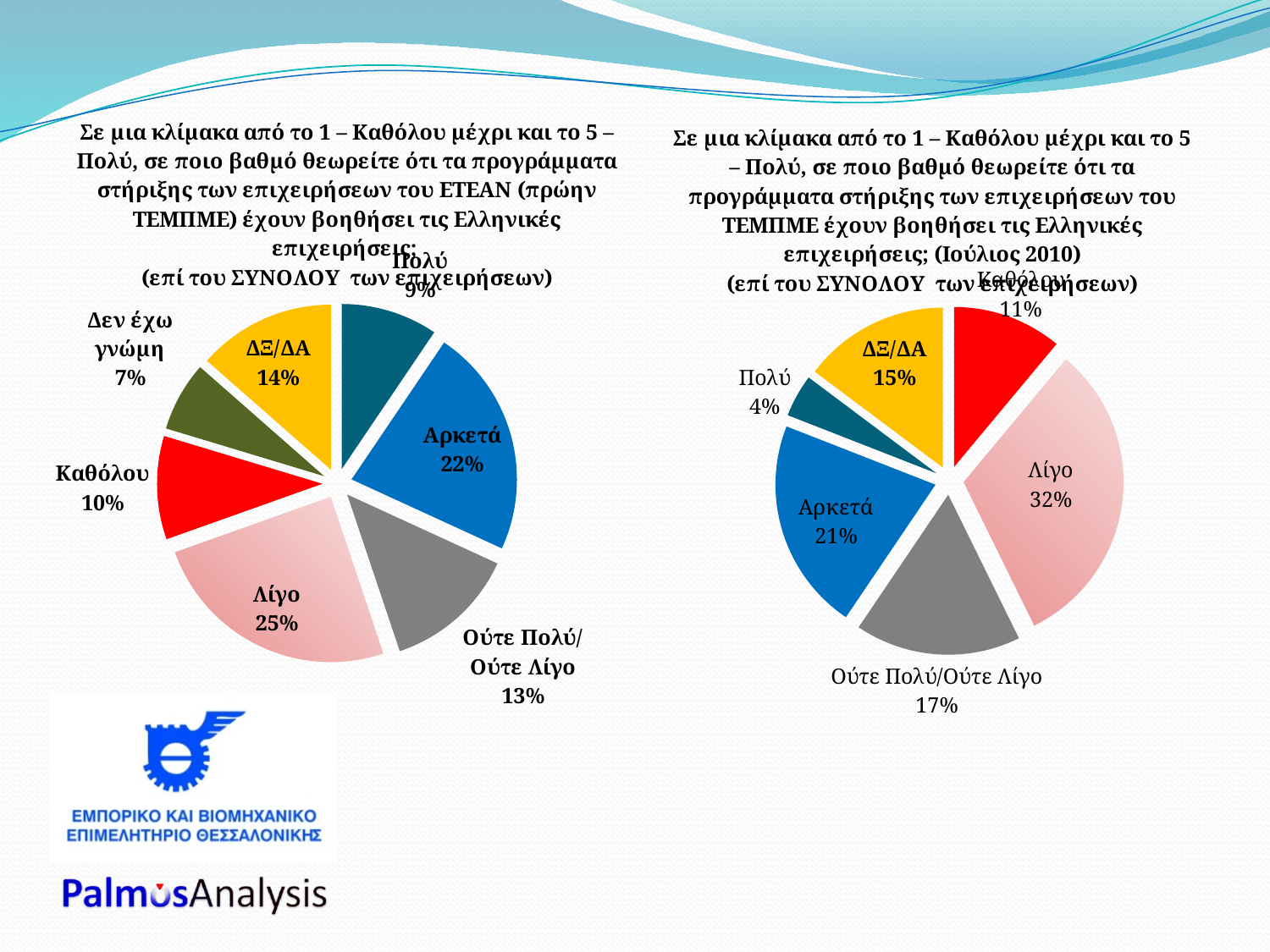

### Chart: Σε μια κλίμακα από το 1 – Καθόλου μέχρι και το 5 – Πολύ, σε ποιο βαθμό θεωρείτε ότι τα προγράμματα στήριξης των επιχειρήσεων του ΕΤΕΑΝ (πρώην ΤΕΜΠΜΕ) έχουν βοηθήσει τις Ελληνικές επιχειρήσεις;
(επί του ΣΥΝΟΛΟΥ  των επιχειρήσεων)

| Category | ΠΟΣΟΣΤΟ |
|---|---|
| Πολύ | 0.09459638434540822 |
| Αρκετά | 0.2238924574531488 |
| Ούτε Πολύ/ Ούτε Λίγο | 0.1299582809085491 |
| Λίγο | 0.2471359512615059 |
| Καθόλου | 0.1011522415734062 |
| Δεν έχω γνώμη | 0.06807496192305151 |
| ΔΞ/ΔΑ | 0.13518972253493147 |

### Chart: Σε μια κλίμακα από το 1 – Καθόλου μέχρι και το 5 – Πολύ, σε ποιο βαθμό θεωρείτε ότι τα προγράμματα στήριξης των επιχειρήσεων του ΤΕΜΠΜΕ έχουν βοηθήσει τις Ελληνικές επιχειρήσεις; (Ιούλιος 2010)
(επί του ΣΥΝΟΛΟΥ  των επιχειρήσεων)

| Category |  |
|---|---|
| 1 – Καθόλου | 0.11049369523402436 |
| 2 – Λίγο | 0.31666310465199116 |
| 3 – Ούτε Πολύ/Ούτε Λίγο | 0.16748593004203288 |
| 4 – Αρκετά | 0.21471824463916908 |
| 5 – Πολύ | 0.043029137280045586 |
| ΔΞ/ΔΑ | 0.14760988815274 |